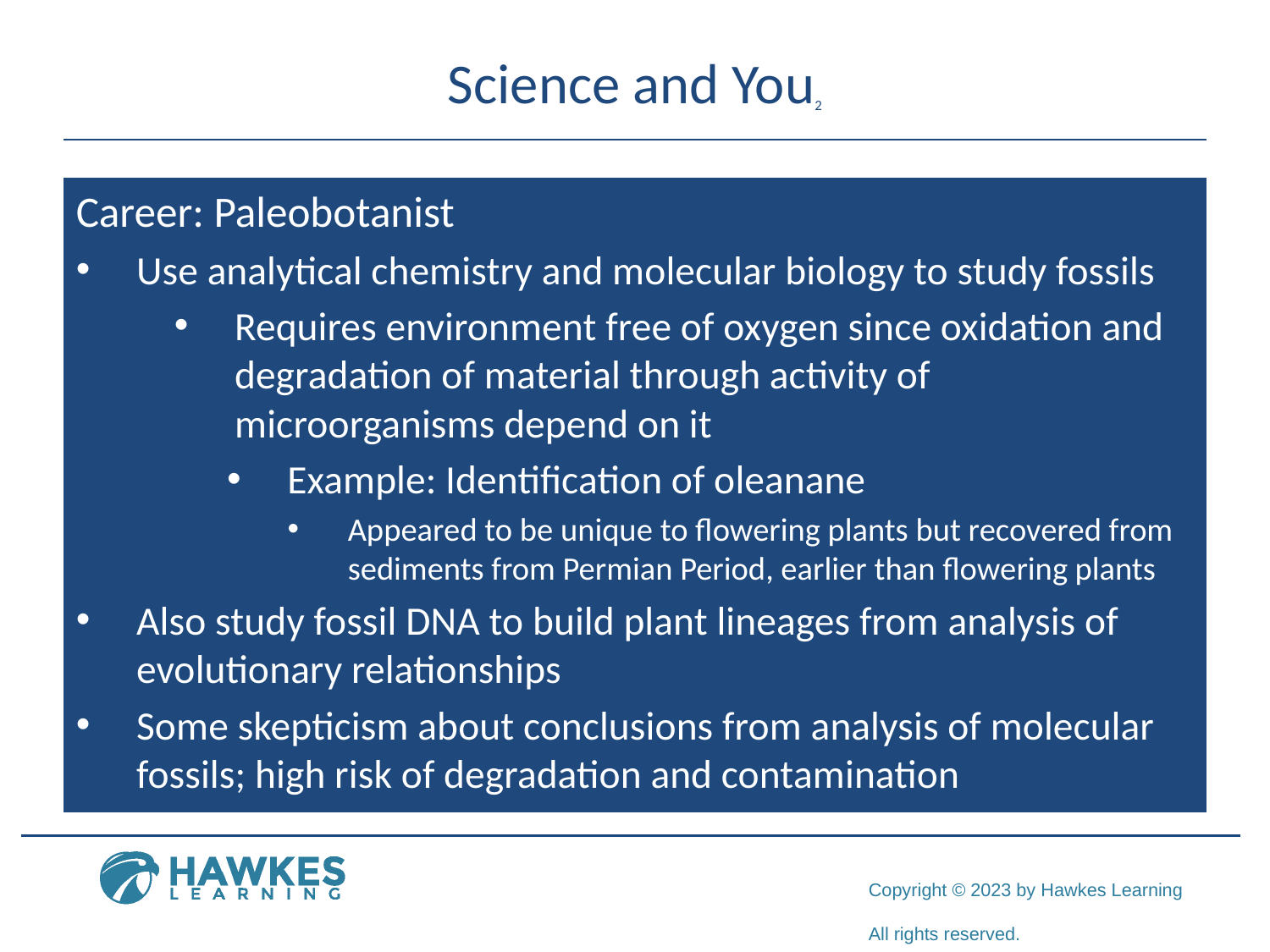

# Science and You2
Career: Paleobotanist
Use analytical chemistry and molecular biology to study fossils
Requires environment free of oxygen since oxidation and degradation of material through activity of microorganisms depend on it
Example: Identification of oleanane
Appeared to be unique to flowering plants but recovered from sediments from Permian Period, earlier than flowering plants
Also study fossil DNA to build plant lineages from analysis of evolutionary relationships
Some skepticism about conclusions from analysis of molecular fossils; high risk of degradation and contamination